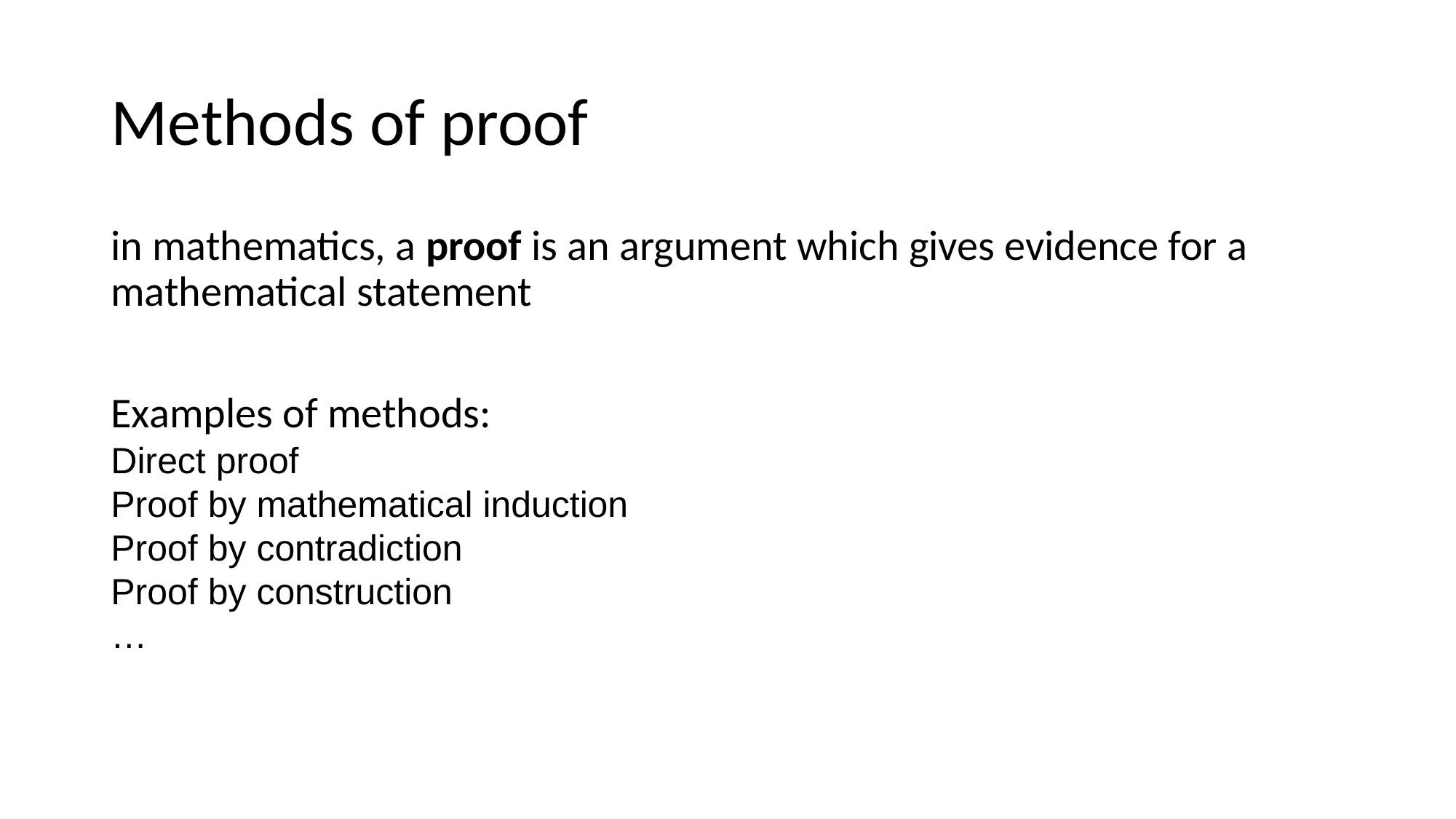

# Methods of proof
in mathematics, a proof is an argument which gives evidence for a mathematical statement

Examples of methods:
Direct proof
Proof by mathematical induction
Proof by contradiction
Proof by construction
…